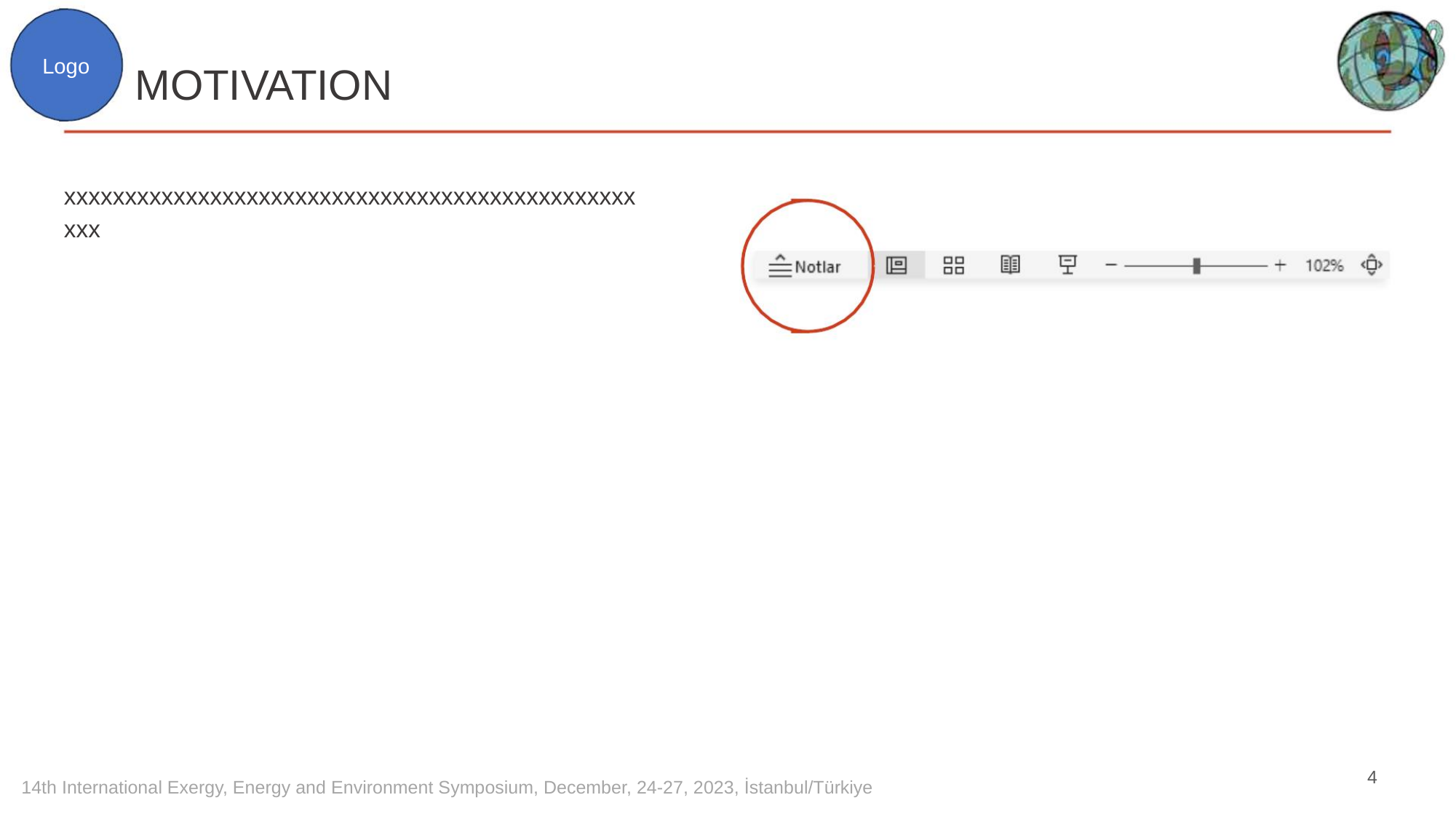

Logo
MOTIVATION
xxxxxxxxxxxxxxxxxxxxxxxxxxxxxxxxxxxxxxxxxxxxxxxxxx
4
14th International Exergy, Energy and Environment Symposium, December, 24-27, 2023, İstanbul/Türkiye